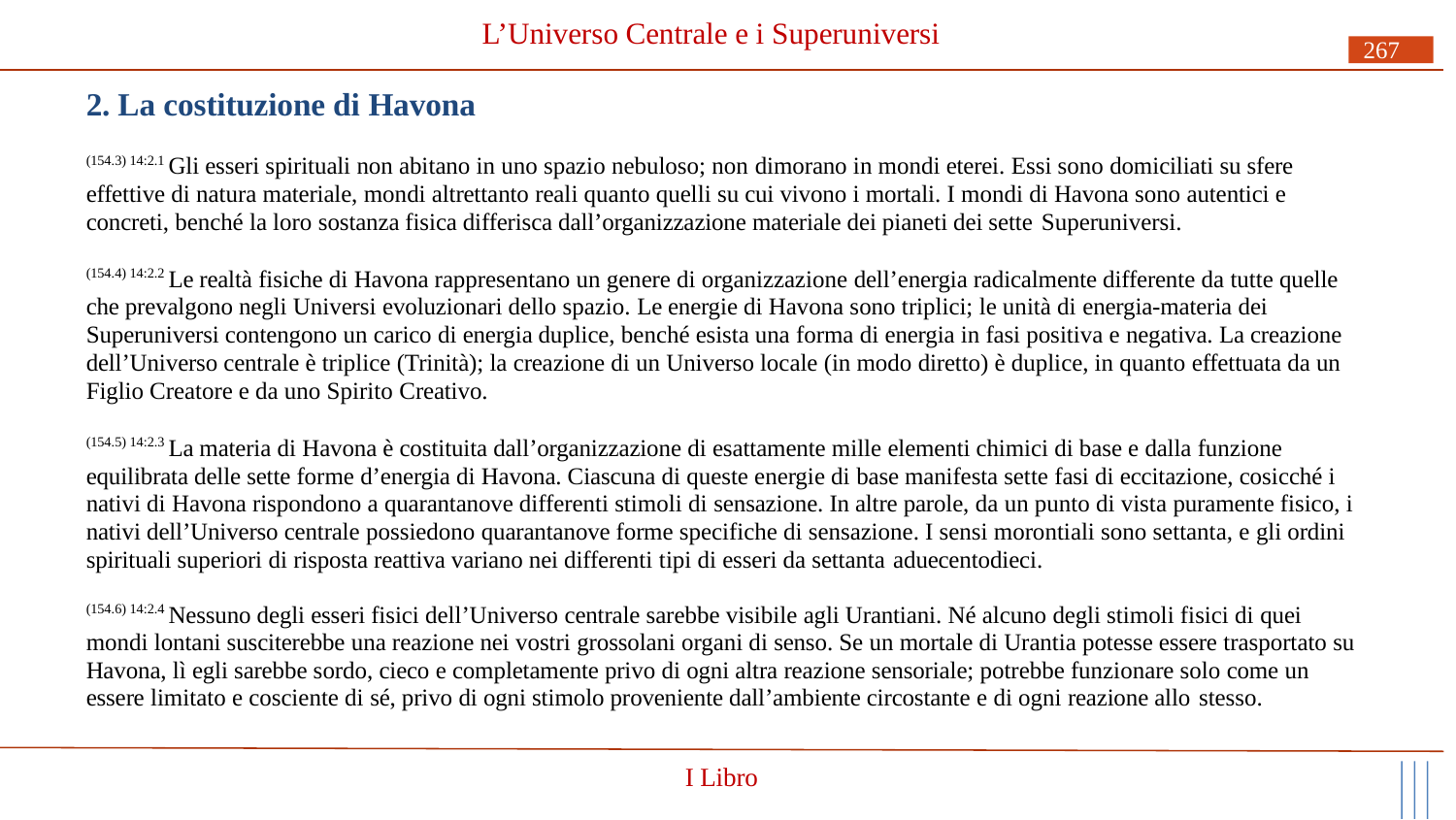

# L’Universo Centrale e i Superuniversi
267

2. La costituzione di Havona
(154.3) 14:2.1 Gli esseri spirituali non abitano in uno spazio nebuloso; non dimorano in mondi eterei. Essi sono domiciliati su sfere  effettive di natura materiale, mondi altrettanto reali quanto quelli su cui vivono i mortali. I mondi di Havona sono autentici e  concreti, benché la loro sostanza fisica differisca dall’organizzazione materiale dei pianeti dei sette Superuniversi.

(154.4) 14:2.2 Le realtà fisiche di Havona rappresentano un genere di organizzazione dell’energia radicalmente differente da tutte quelle  che prevalgono negli Universi evoluzionari dello spazio. Le energie di Havona sono triplici; le unità di energia-materia dei  Superuniversi contengono un carico di energia duplice, benché esista una forma di energia in fasi positiva e negativa. La creazione  dell’Universo centrale è triplice (Trinità); la creazione di un Universo locale (in modo diretto) è duplice, in quanto effettuata da un  Figlio Creatore e da uno Spirito Creativo.

(154.5) 14:2.3 La materia di Havona è costituita dall’organizzazione di esattamente mille elementi chimici di base e dalla funzione  equilibrata delle sette forme d’energia di Havona. Ciascuna di queste energie di base manifesta sette fasi di eccitazione, cosicché i  nativi di Havona rispondono a quarantanove differenti stimoli di sensazione. In altre parole, da un punto di vista puramente fisico, i  nativi dell’Universo centrale possiedono quarantanove forme specifiche di sensazione. I sensi morontiali sono settanta, e gli ordini  spirituali superiori di risposta reattiva variano nei differenti tipi di esseri da settanta aduecentodieci.

(154.6) 14:2.4 Nessuno degli esseri fisici dell’Universo centrale sarebbe visibile agli Urantiani. Né alcuno degli stimoli fisici di quei  mondi lontani susciterebbe una reazione nei vostri grossolani organi di senso. Se un mortale di Urantia potesse essere trasportato su  Havona, lì egli sarebbe sordo, cieco e completamente privo di ogni altra reazione sensoriale; potrebbe funzionare solo come un  essere limitato e cosciente di sé, privo di ogni stimolo proveniente dall’ambiente circostante e di ogni reazione allo stesso.

I Libro